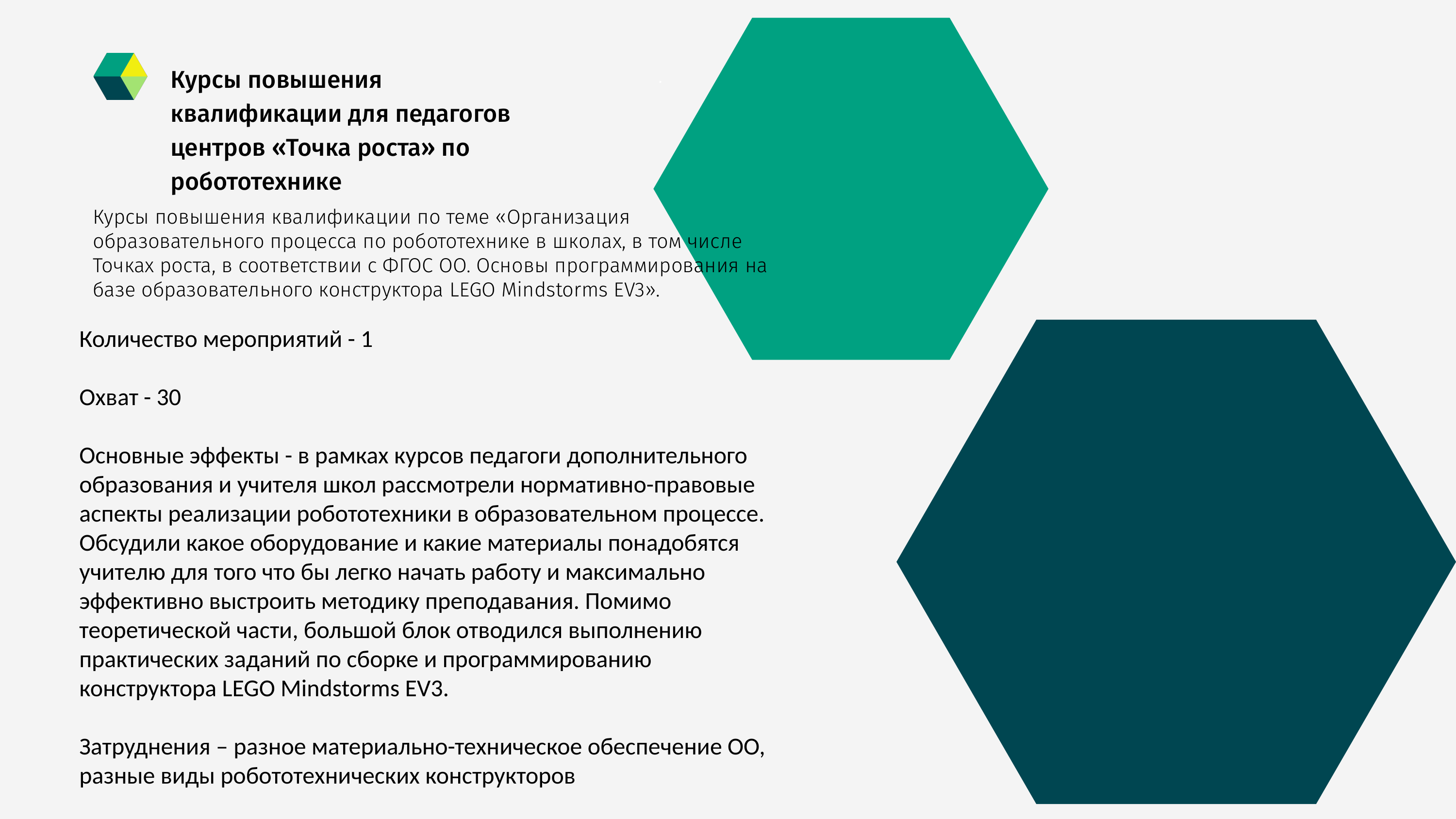

Курсы повышения квалификации для педагогов центров «Точка роста» по робототехнике

Курсы повышения квалификации по теме «Организация образовательного процесса по робототехнике в школах, в том числе Точках роста, в соответствии с ФГОС ОО. Основы программирования на базе образовательного конструктора LEGO Mindstorms EV3».
Количество мероприятий - 1

Охват - 30

Основные эффекты - в рамках курсов педагоги дополнительного образования и учителя школ рассмотрели нормативно-правовые аспекты реализации робототехники в образовательном процессе. Обсудили какое оборудование и какие материалы понадобятся учителю для того что бы легко начать работу и максимально эффективно выстроить методику преподавания. Помимо теоретической части, большой блок отводился выполнению практических заданий по сборке и программированию конструктора LEGO Mindstorms EV3.

Затруднения – разное материально-техническое обеспечение ОО, разные виды робототехнических конструкторов